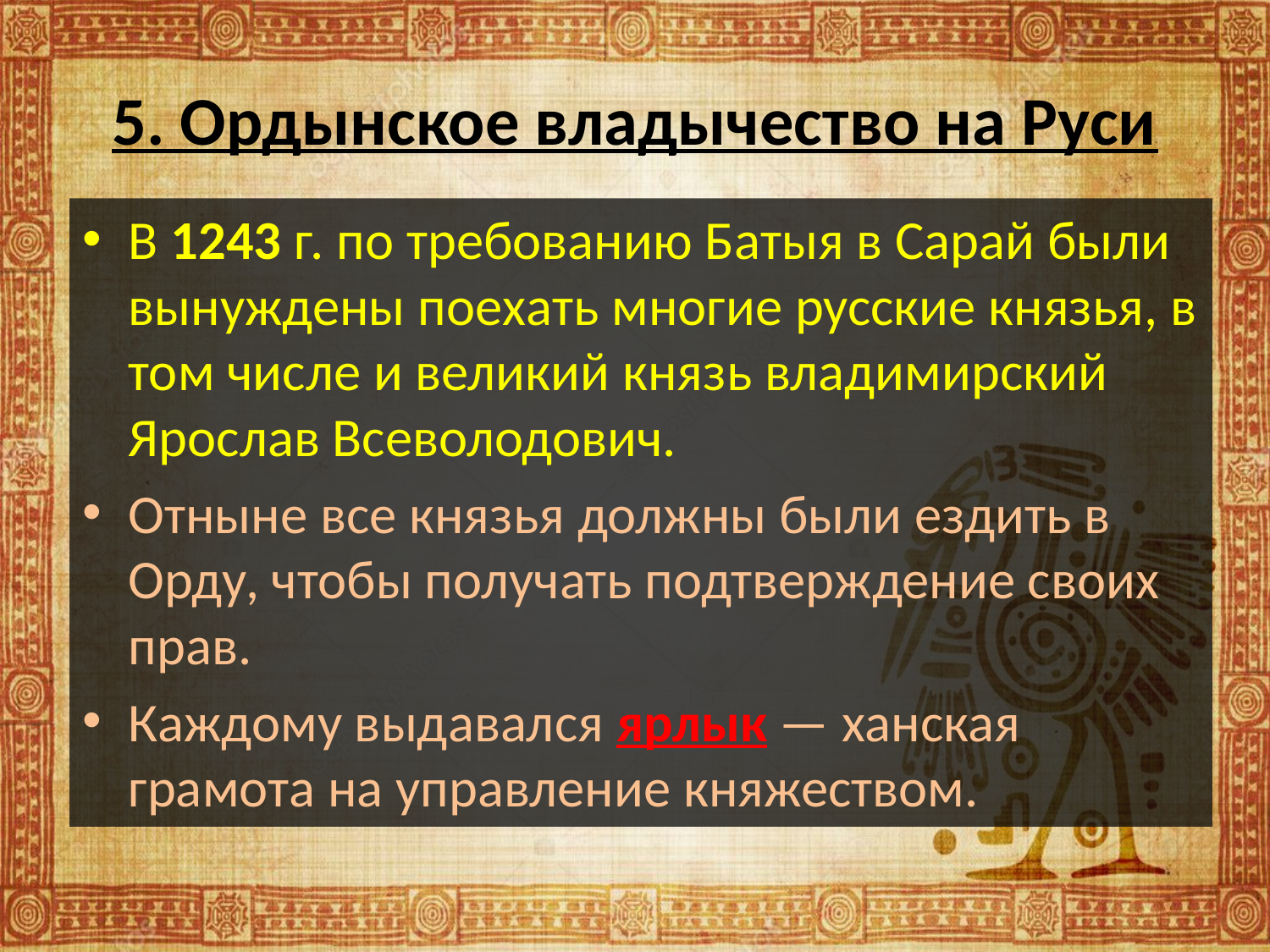

# 5. Ордынское владычество на Руси
В 1243 г. по требованию Батыя в Сарай были вынуждены поехать многие русские князья, в том числе и великий князь владимирский Ярослав Всеволодович.
Отныне все князья должны были ездить в Орду, чтобы получать подтверждение своих прав.
Каждому выдавался ярлык — ханская грамота на управление княжеством.